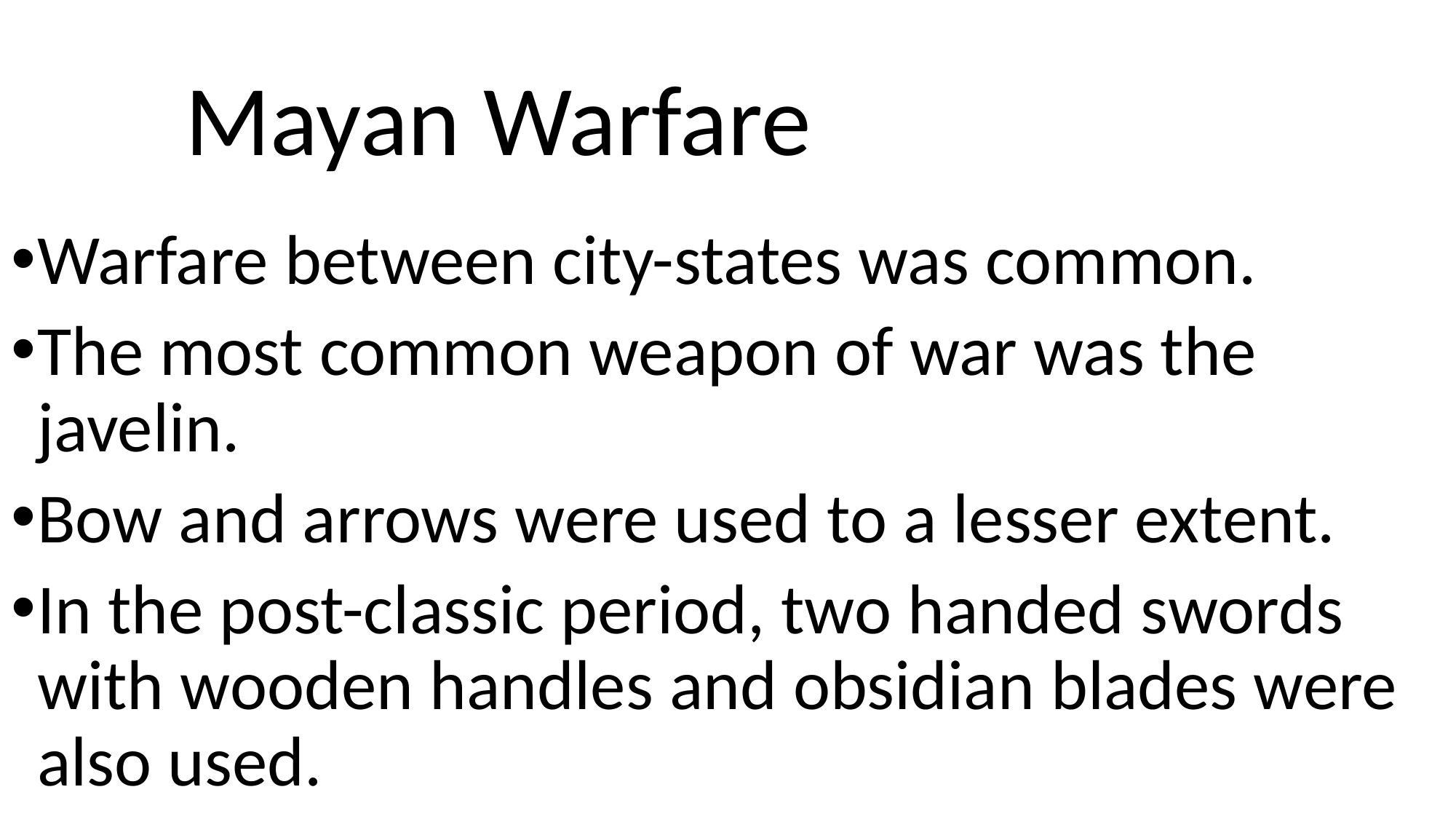

# Mayan Warfare
Warfare between city-states was common.
The most common weapon of war was the javelin.
Bow and arrows were used to a lesser extent.
In the post-classic period, two handed swords with wooden handles and obsidian blades were also used.